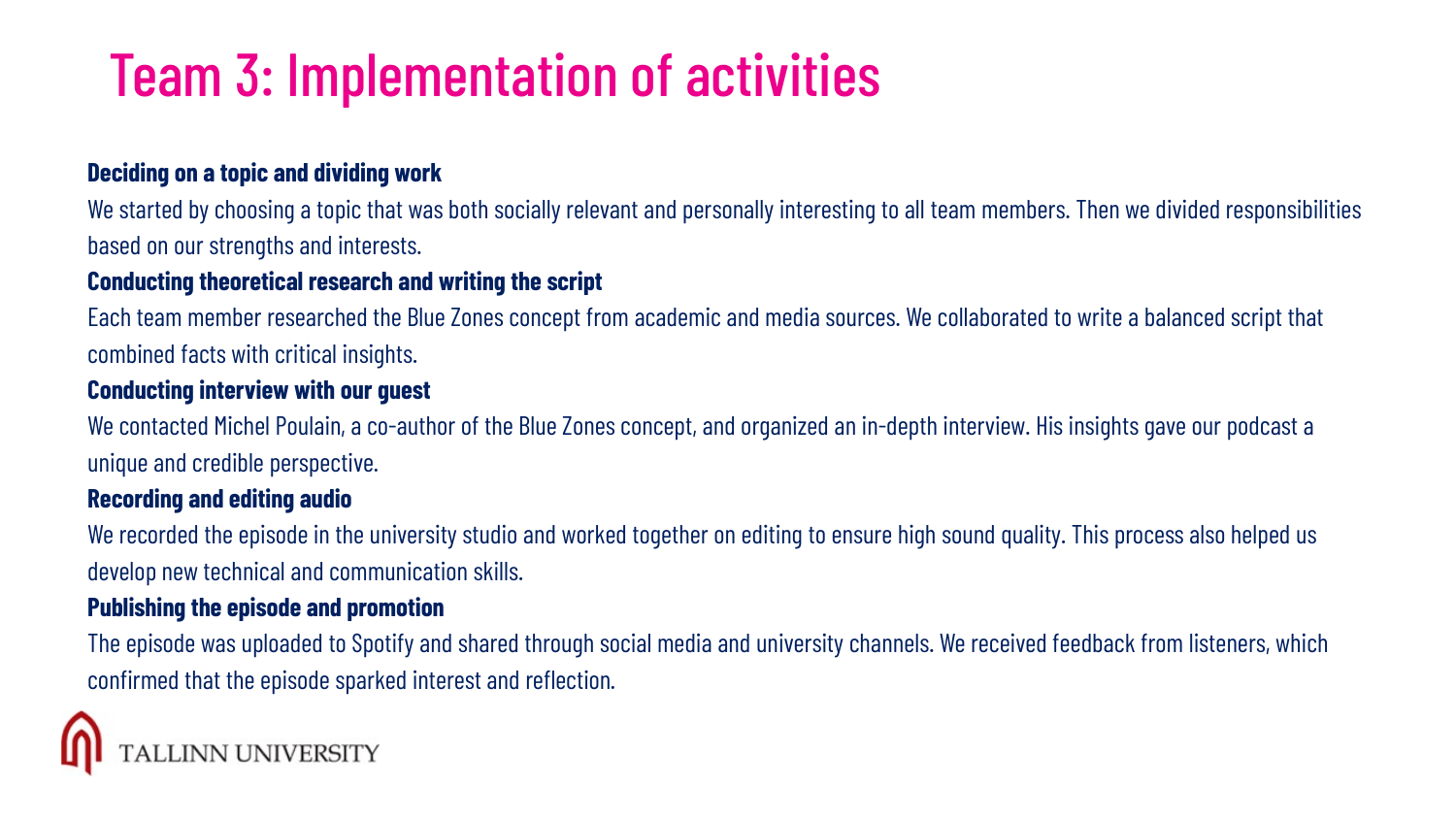

# Team 3: Implementation of activities

Deciding on a topic and dividing work
We started by choosing a topic that was both socially relevant and personally interesting to all team members. Then we divided responsibilities based on our strengths and interests.
Conducting theoretical research and writing the script
Each team member researched the Blue Zones concept from academic and media sources. We collaborated to write a balanced script that combined facts with critical insights.
Conducting interview with our guest
We contacted Michel Poulain, a co-author of the Blue Zones concept, and organized an in-depth interview. His insights gave our podcast a unique and credible perspective.
Recording and editing audio
We recorded the episode in the university studio and worked together on editing to ensure high sound quality. This process also helped us develop new technical and communication skills.
Publishing the episode and promotion
The episode was uploaded to Spotify and shared through social media and university channels. We received feedback from listeners, which confirmed that the episode sparked interest and reflection.